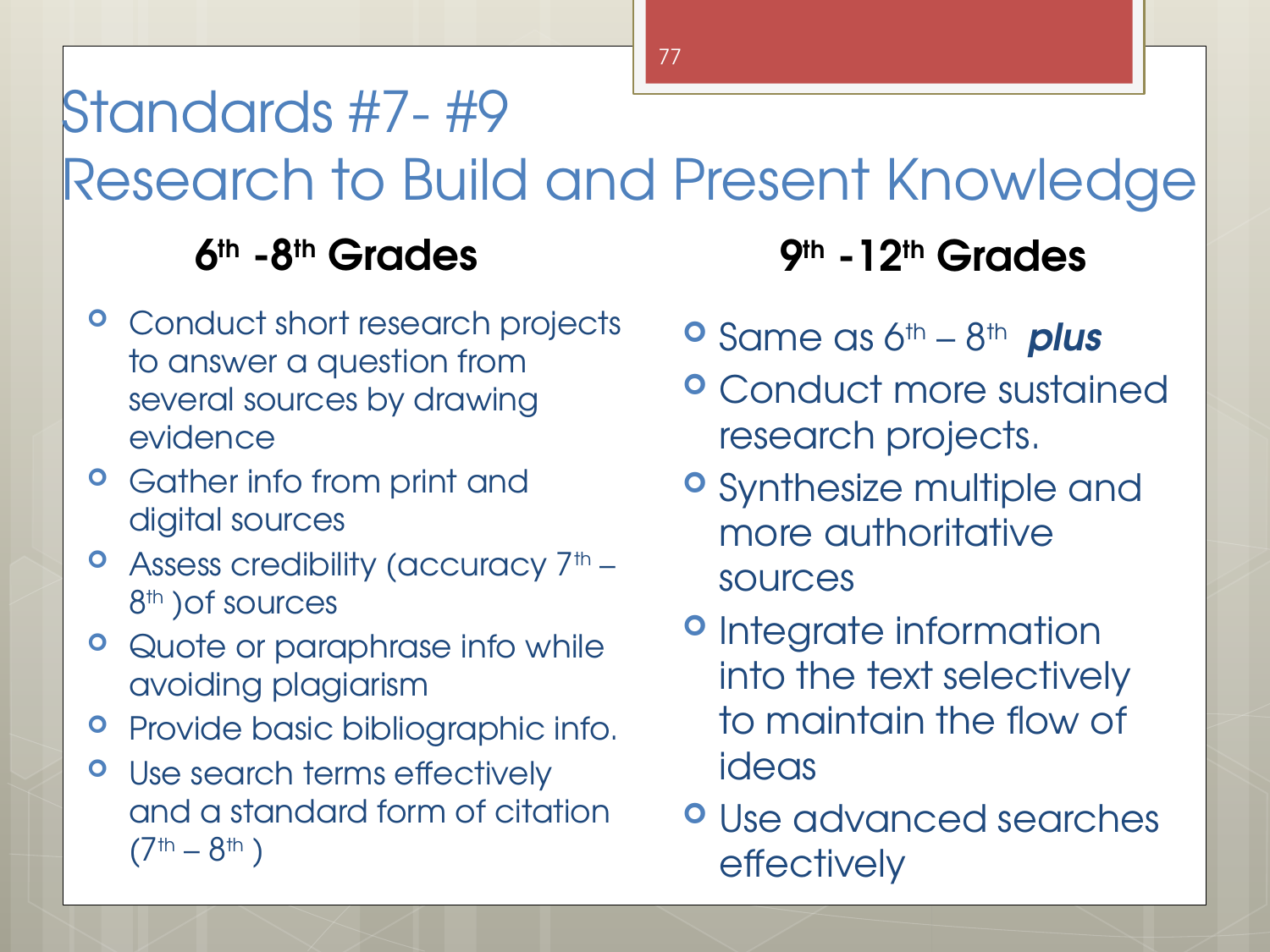

77
# Standards #7- #9 Research to Build and Present Knowledge
6th -8th Grades
9th -12th Grades
Conduct short research projects to answer a question from several sources by drawing evidence
Gather info from print and digital sources
Assess credibility (accuracy 7th – 8th )of sources
Quote or paraphrase info while avoiding plagiarism
Provide basic bibliographic info.
Use search terms effectively and a standard form of citation (7th – 8th )

Same as 6th – 8th  plus
Conduct more sustained research projects.
Synthesize multiple and more authoritative sources
Integrate information into the text selectively to maintain the flow of ideas
Use advanced searches effectively